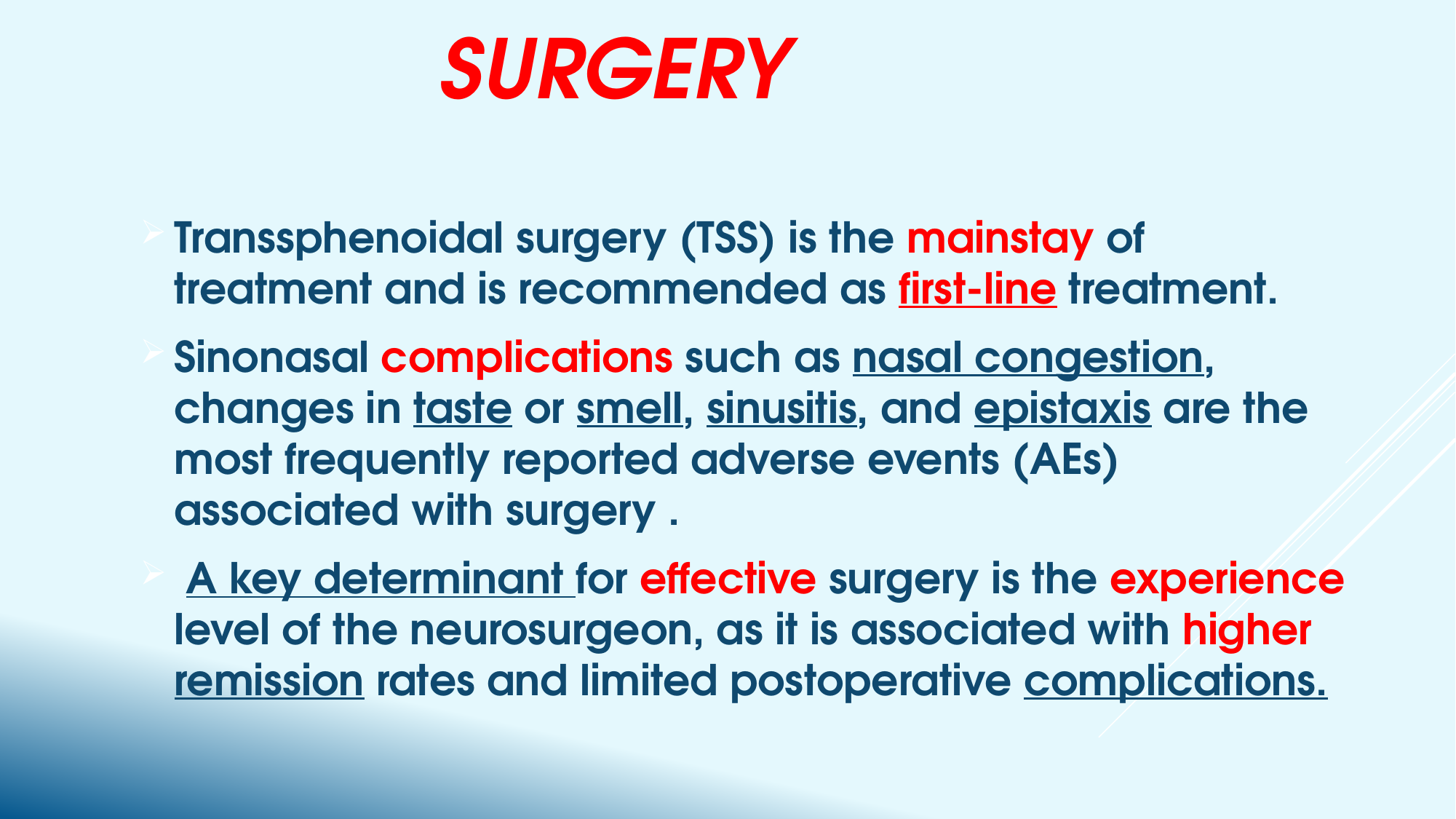

# Surgery
Transsphenoidal surgery (TSS) is the mainstay of treatment and is recommended as first-line treatment.
Sinonasal complications such as nasal congestion, changes in taste or smell, sinusitis, and epistaxis are the most frequently reported adverse events (AEs) associated with surgery .
 A key determinant for effective surgery is the experience level of the neurosurgeon, as it is associated with higher remission rates and limited postoperative complications.